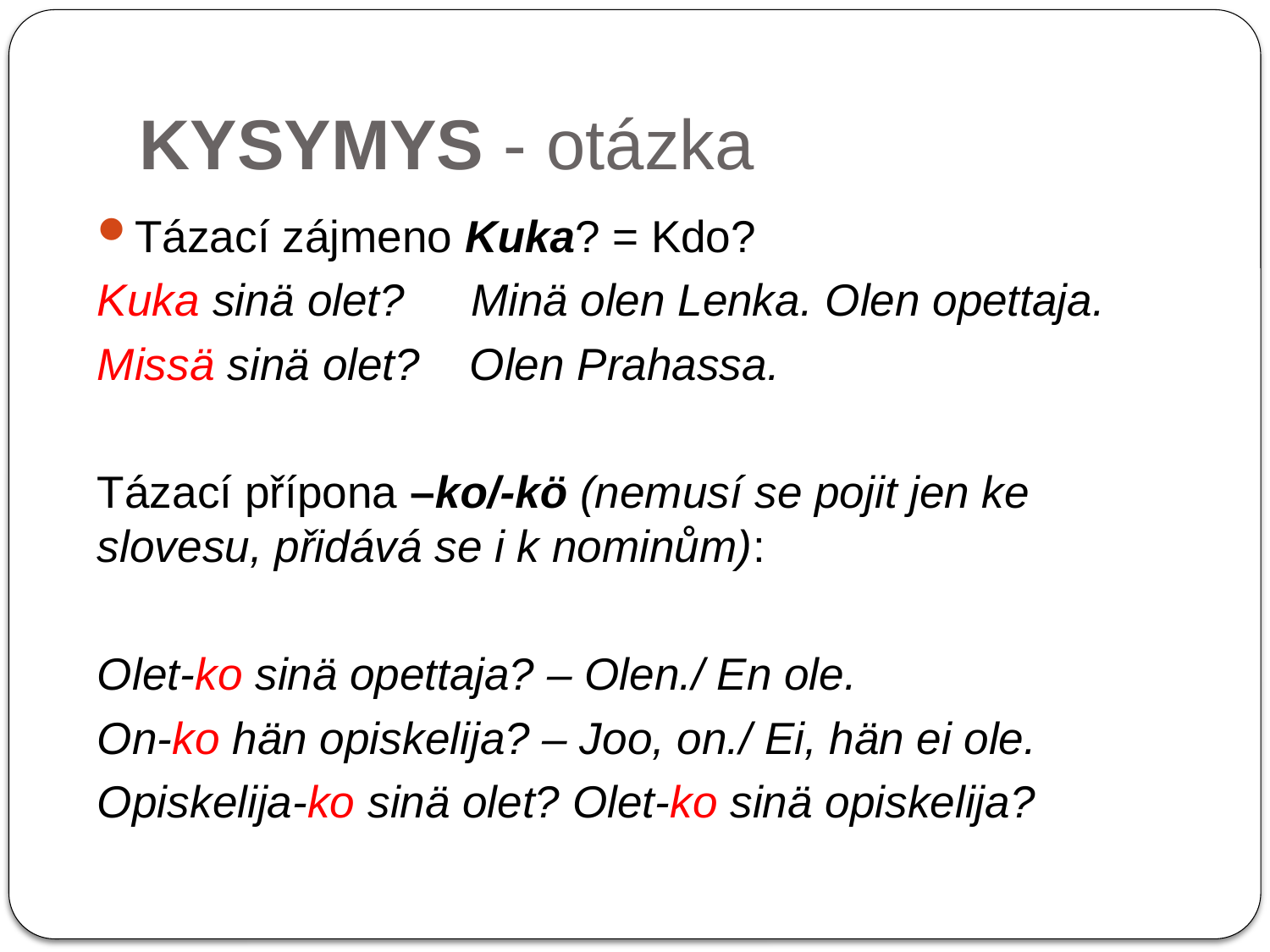

# KYSYMYS - otázka
Tázací zájmeno Kuka? = Kdo?
Kuka sinä olet? 	Minä olen Lenka. Olen opettaja.
Missä sinä olet?    Olen Prahassa.

Tázací přípona –ko/-kö (nemusí se pojit jen ke slovesu, přidává se i k nominům):

Olet-ko sinä opettaja? – Olen./ En ole.
On-ko hän opiskelija? – Joo, on./ Ei, hän ei ole.
Opiskelija-ko sinä olet? Olet-ko sinä opiskelija?